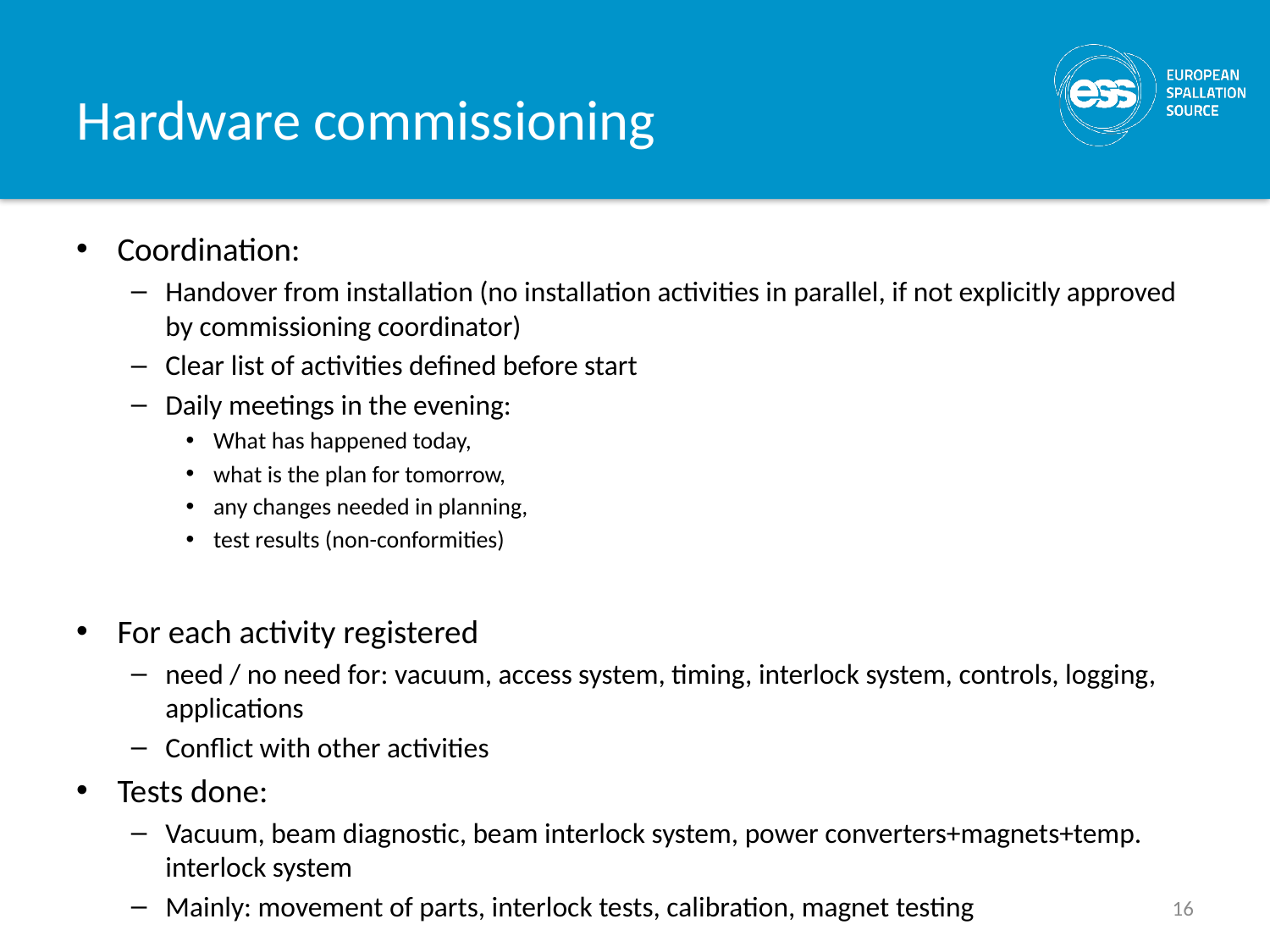

# Hardware commissioning
Coordination:
Handover from installation (no installation activities in parallel, if not explicitly approved by commissioning coordinator)
Clear list of activities defined before start
Daily meetings in the evening:
What has happened today,
what is the plan for tomorrow,
any changes needed in planning,
test results (non-conformities)

For each activity registered
need / no need for: vacuum, access system, timing, interlock system, controls, logging, applications
Conflict with other activities
Tests done:
Vacuum, beam diagnostic, beam interlock system, power converters+magnets+temp. interlock system
Mainly: movement of parts, interlock tests, calibration, magnet testing

16